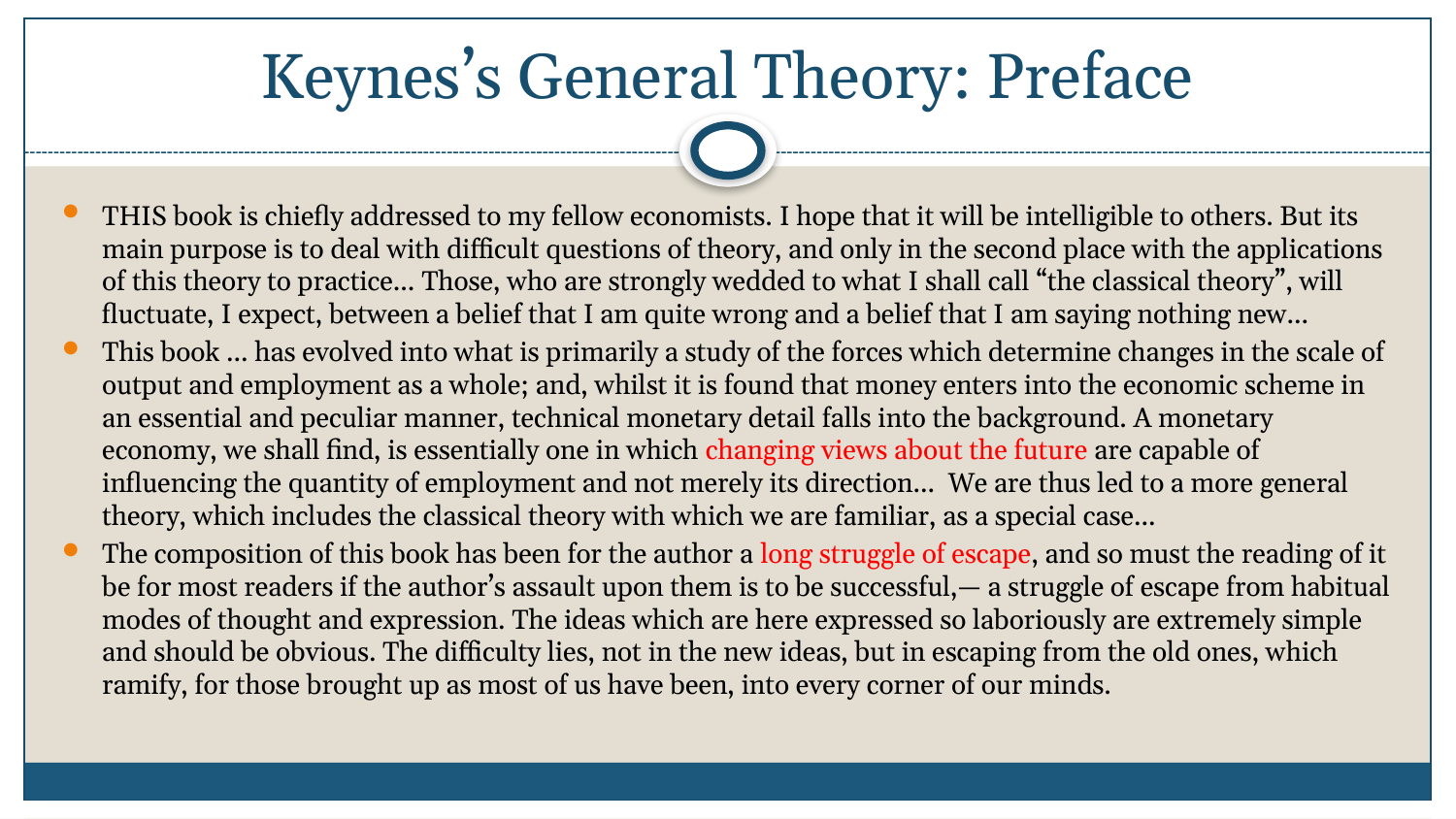

# Keynes’s General Theory: Preface
THIS book is chiefly addressed to my fellow economists. I hope that it will be intelligible to others. But its main purpose is to deal with difficult questions of theory, and only in the second place with the applications of this theory to practice... Those, who are strongly wedded to what I shall call “the classical theory”, will fluctuate, I expect, between a belief that I am quite wrong and a belief that I am saying nothing new...
This book ... has evolved into what is primarily a study of the forces which determine changes in the scale of output and employment as a whole; and, whilst it is found that money enters into the economic scheme in an essential and peculiar manner, technical monetary detail falls into the background. A monetary economy, we shall find, is essentially one in which changing views about the future are capable of influencing the quantity of employment and not merely its direction...  We are thus led to a more general theory, which includes the classical theory with which we are familiar, as a special case...
The composition of this book has been for the author a long struggle of escape, and so must the reading of it be for most readers if the author’s assault upon them is to be successful,— a struggle of escape from habitual modes of thought and expression. The ideas which are here expressed so laboriously are extremely simple and should be obvious. The difficulty lies, not in the new ideas, but in escaping from the old ones, which ramify, for those brought up as most of us have been, into every corner of our minds.